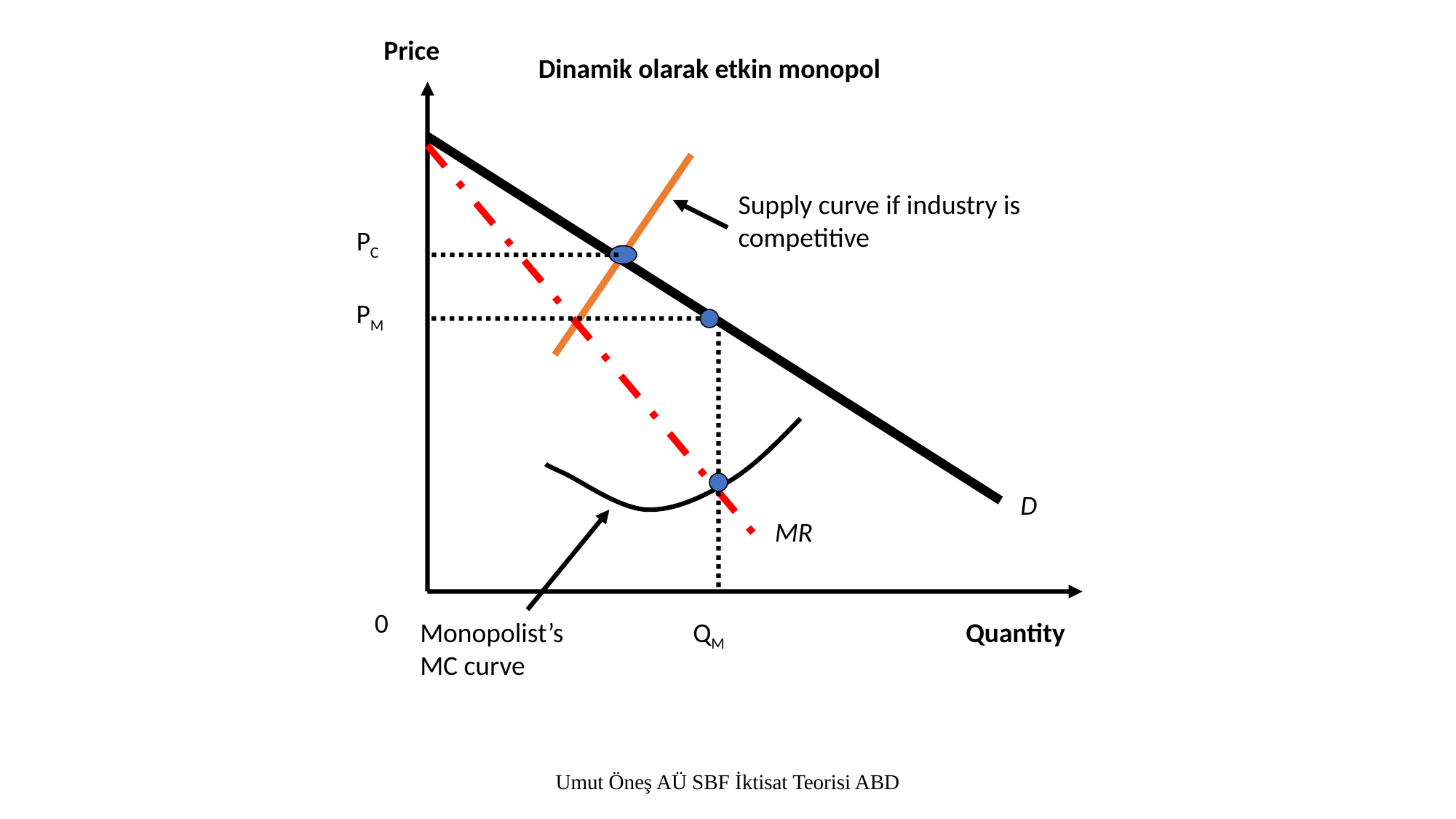

Price
Dinamik olarak etkin monopol

Supply curve if industry is competitive

PC

PM

D

MR

0
QM
Quantity
Monopolist’s
MC curve
Umut Öneş AÜ SBF İktisat Teorisi ABD